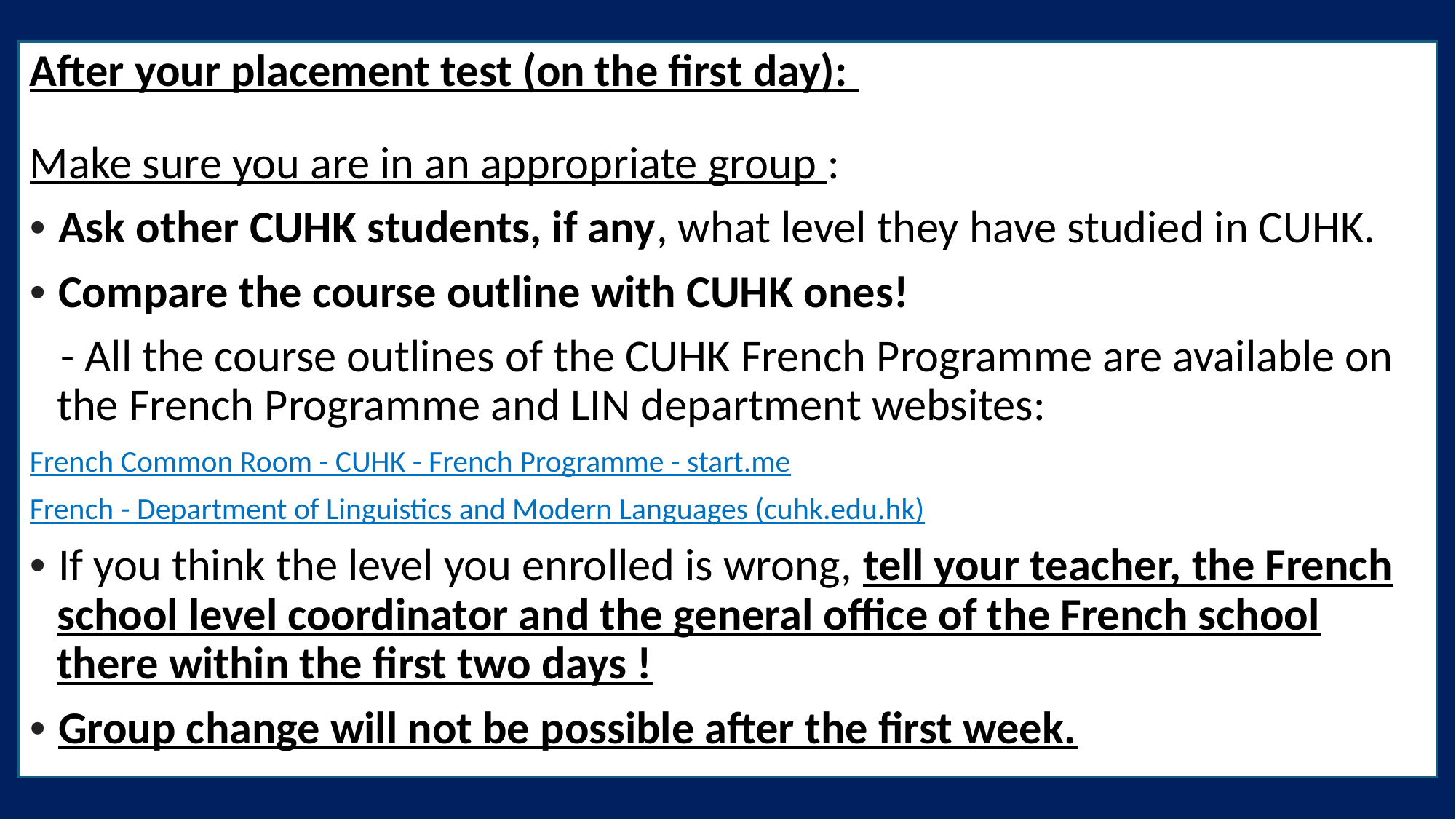

After your placement test (on the first day):

Make sure you are in an appropriate group :
• Ask other CUHK students, if any, what level they have studied in CUHK.
• Compare the course outline with CUHK ones!
   - All the course outlines of the CUHK French Programme are available on the French Programme and LIN department websites:
French Common Room - CUHK - French Programme - start.me
French - Department of Linguistics and Modern Languages (cuhk.edu.hk)
• If you think the level you enrolled is wrong, tell your teacher, the French school level coordinator and the general office of the French school there within the first two days !
• Group change will not be possible after the first week.